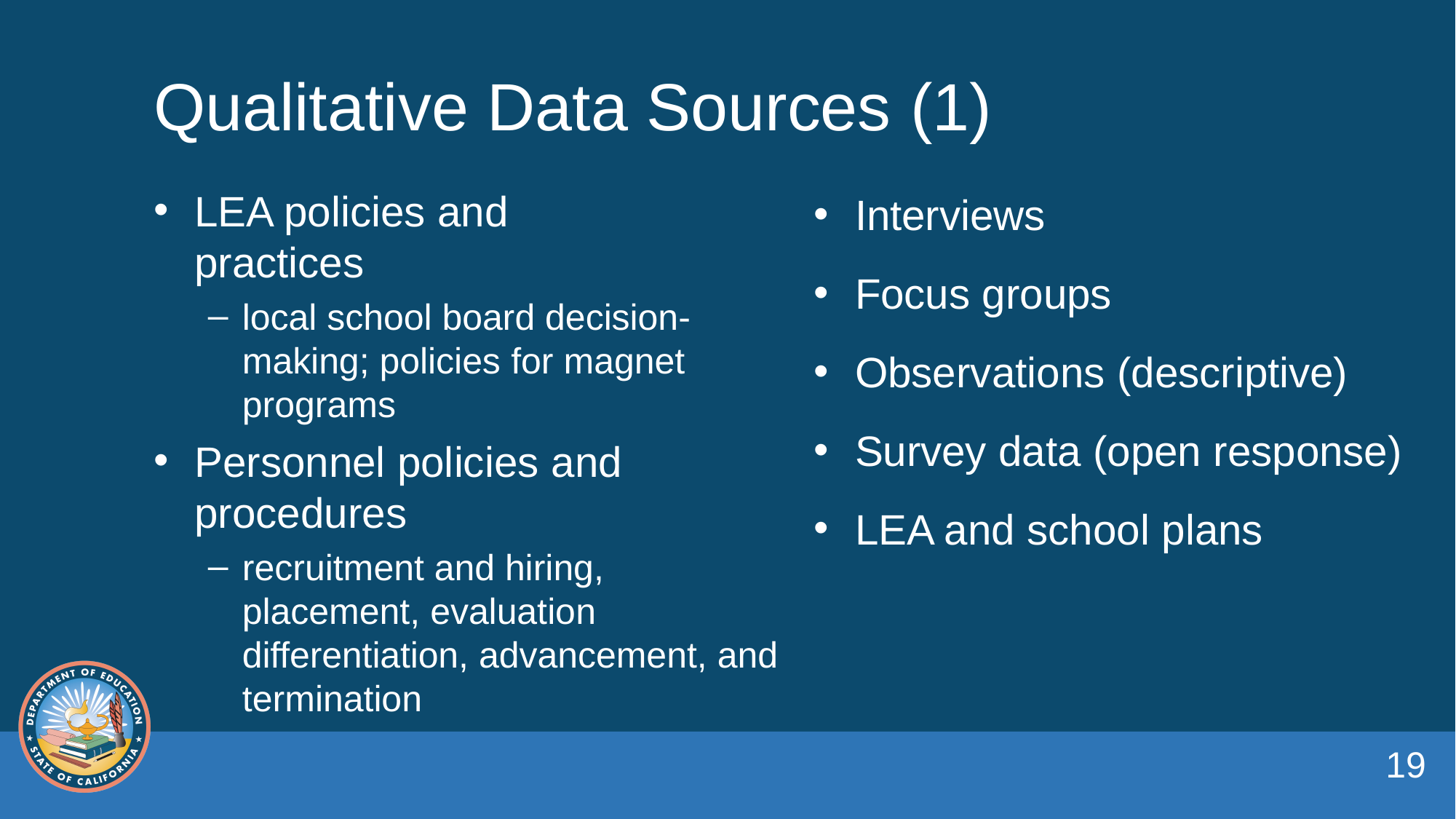

# Qualitative Data Sources (1)
LEA policies and  practices
local school board decision-making; policies for magnet programs
Personnel policies and  procedures
recruitment and hiring, placement, evaluation differentiation, advancement, and termination
Interviews
Focus groups
Observations (descriptive)
Survey data (open response)
LEA and school plans

19